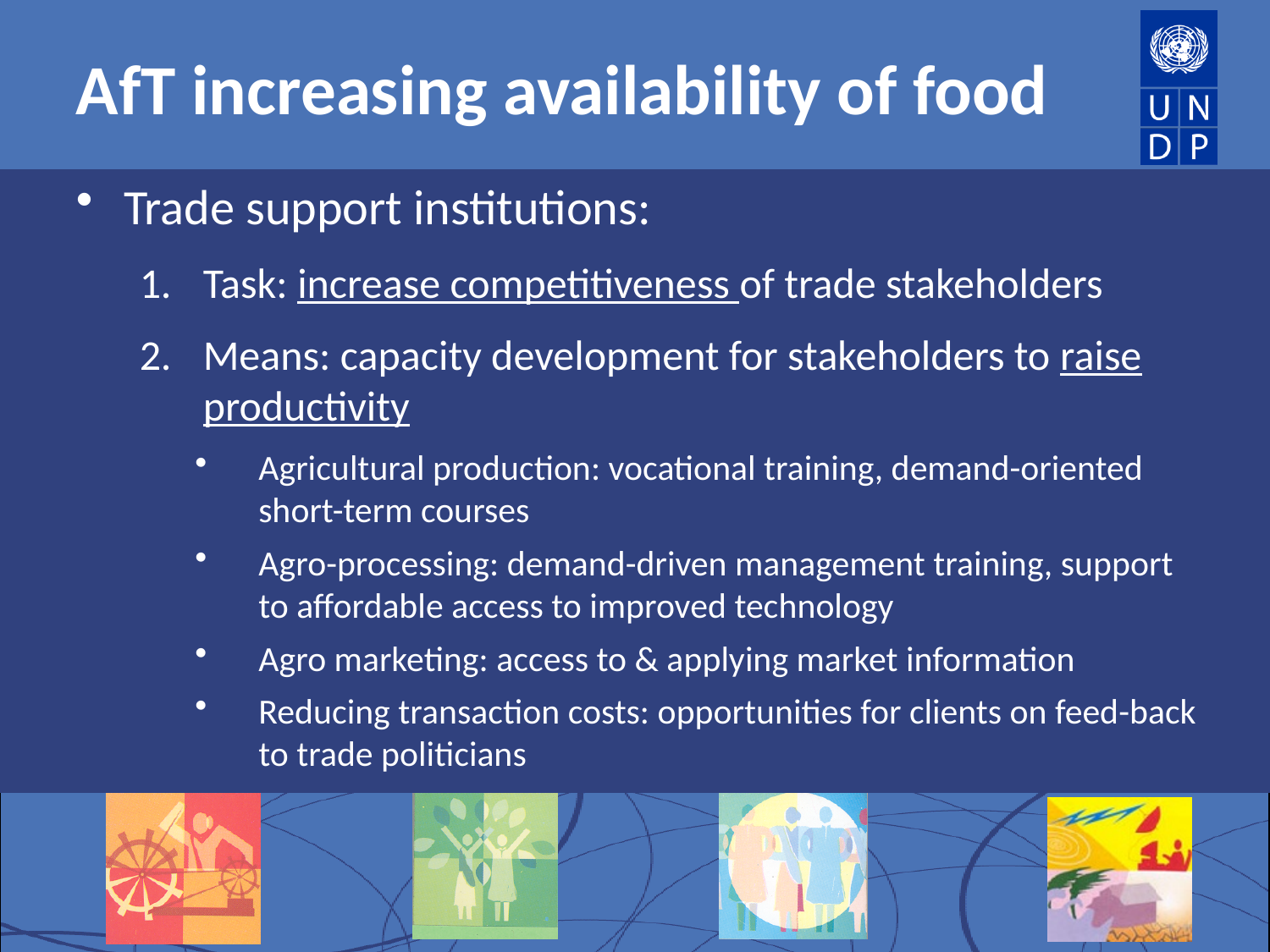

# AfT increasing availability of food
Trade support institutions:
Task: increase competitiveness of trade stakeholders
Means: capacity development for stakeholders to raise productivity
Agricultural production: vocational training, demand-oriented short-term courses
Agro-processing: demand-driven management training, support to affordable access to improved technology
Agro marketing: access to & applying market information
Reducing transaction costs: opportunities for clients on feed-back to trade politicians